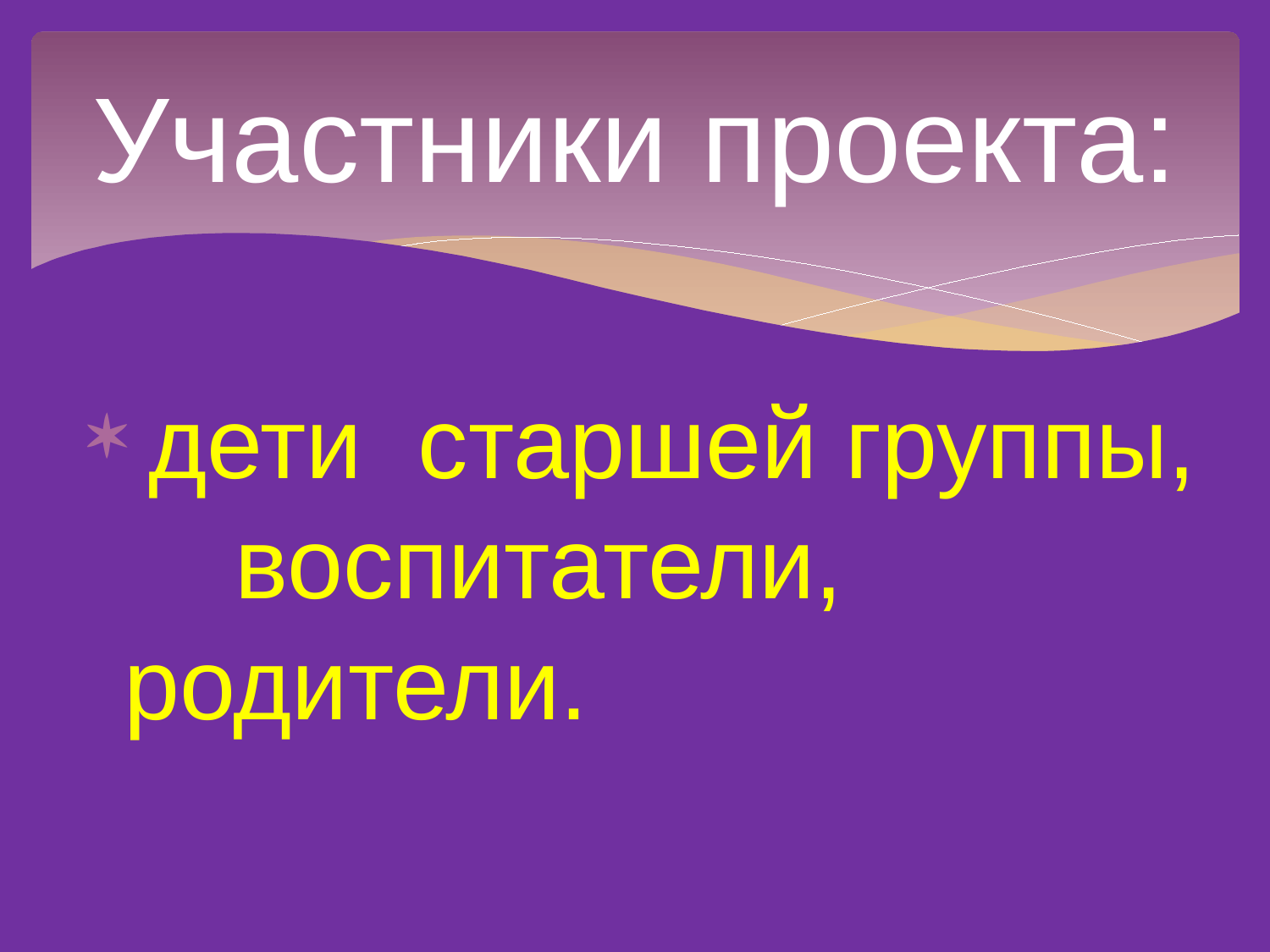

# Участники проекта:
 дети  старшей группы,      воспитатели, родители.